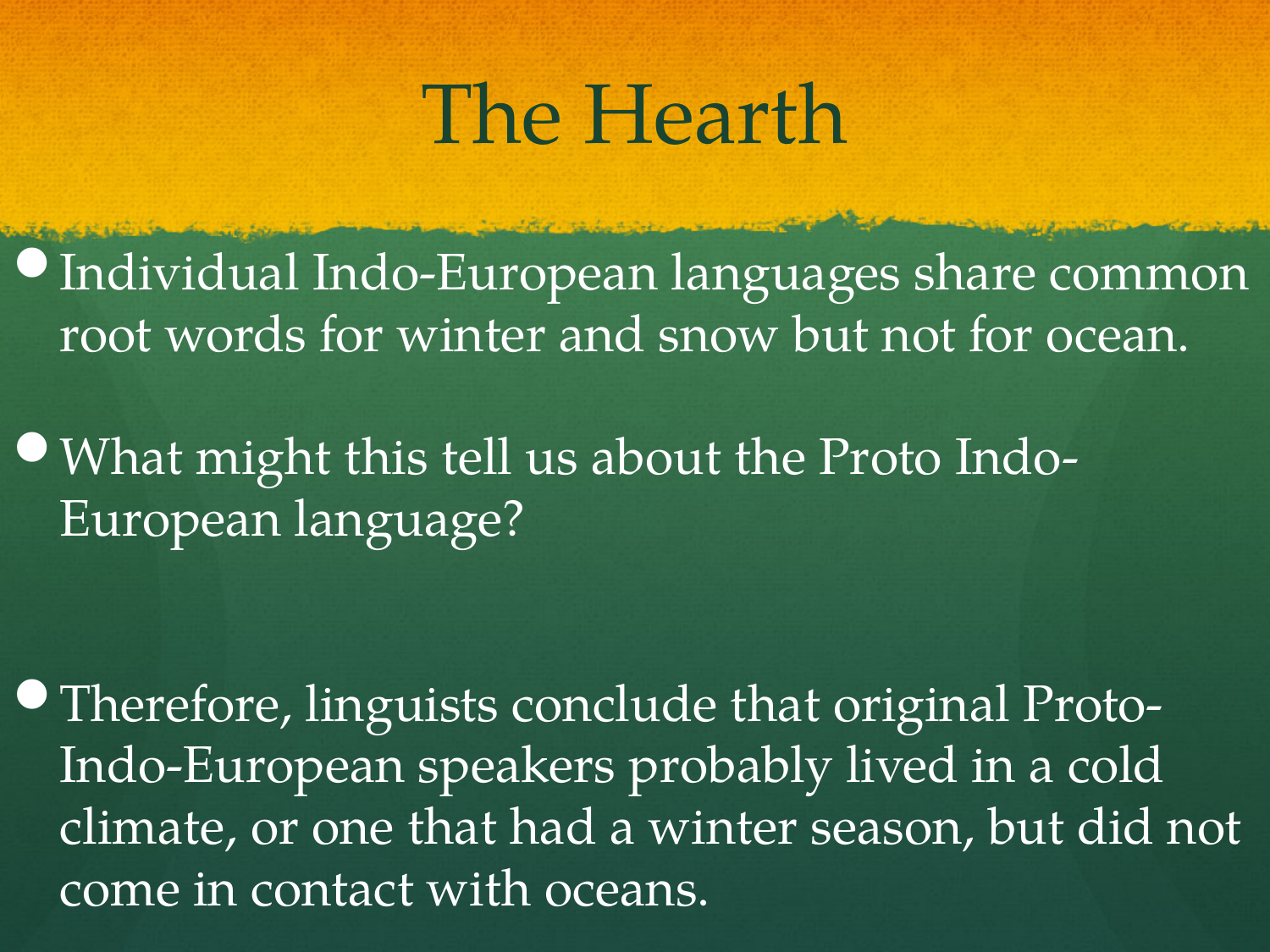

# The Hearth
Individual Indo-European languages share common root words for winter and snow but not for ocean.

What might this tell us about the Proto Indo-European language?

Therefore, linguists conclude that original Proto-Indo-European speakers probably lived in a cold climate, or one that had a winter season, but did not come in contact with oceans.